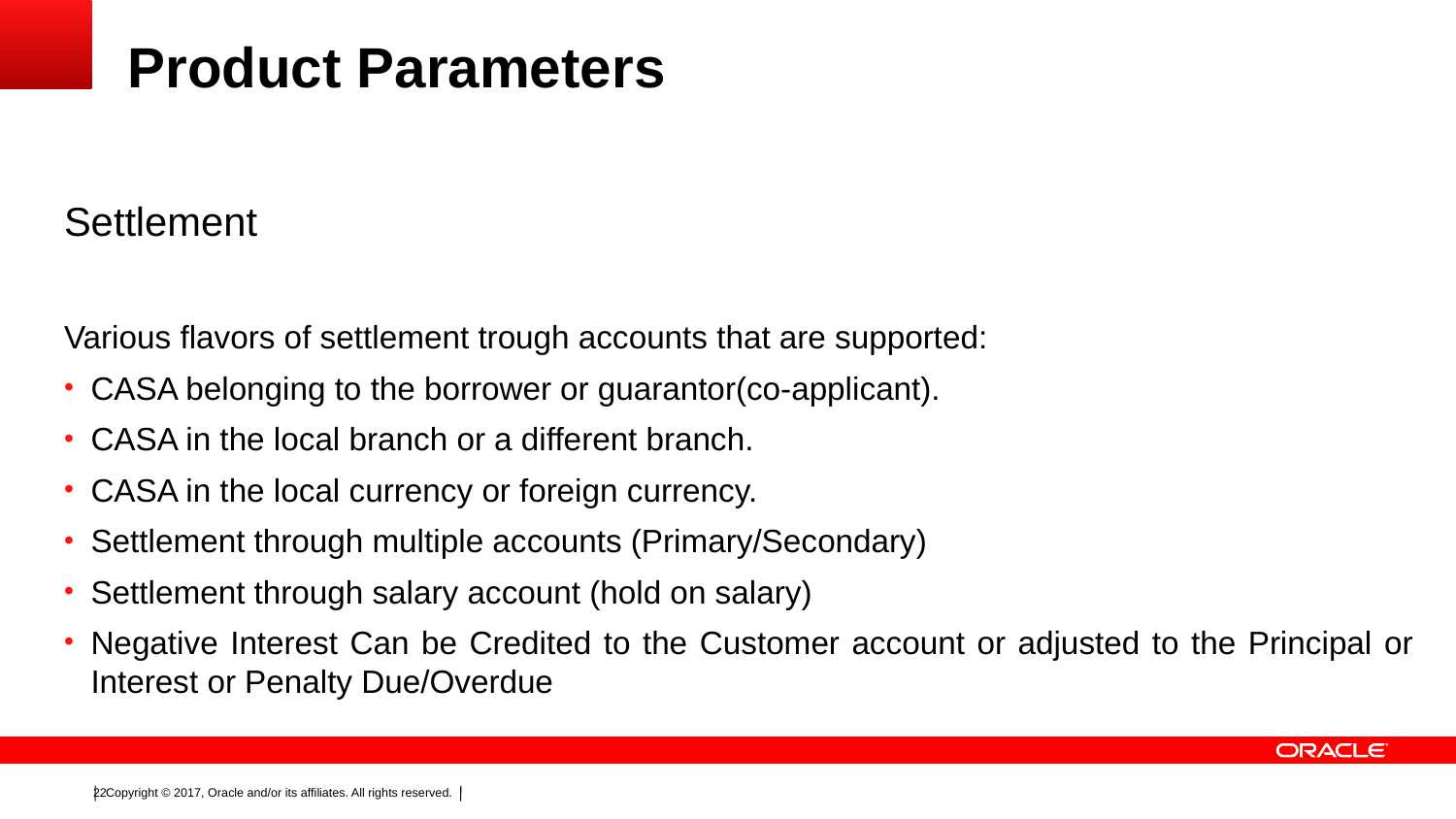

# Product Parameters

Settlement

Various flavors of settlement trough accounts that are supported:
CASA belonging to the borrower or guarantor(co-applicant).
CASA in the local branch or a different branch.
CASA in the local currency or foreign currency.
Settlement through multiple accounts (Primary/Secondary)
Settlement through salary account (hold on salary)
Negative Interest Can be Credited to the Customer account or adjusted to the Principal or Interest or Penalty Due/Overdue